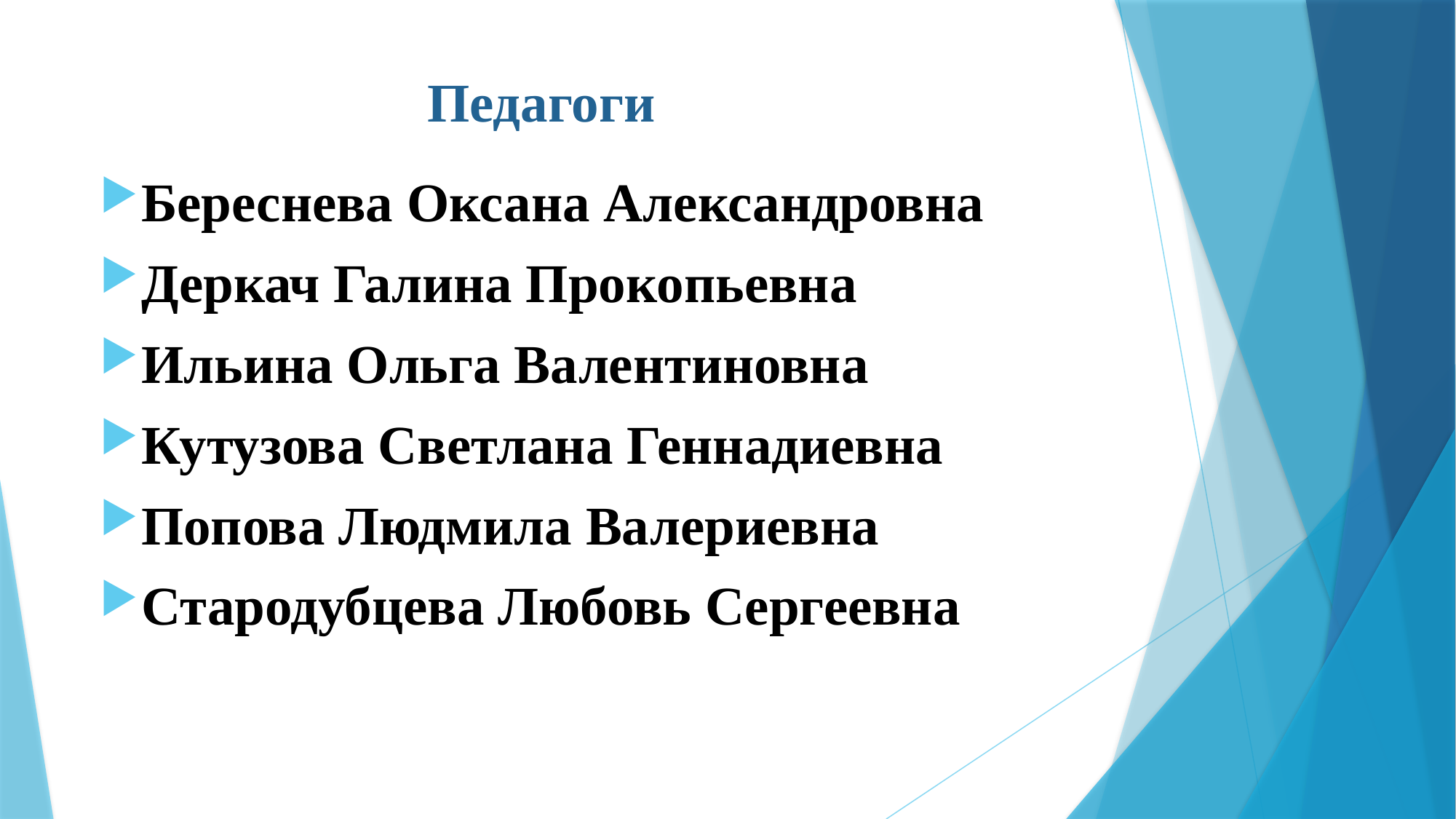

# Педагоги
Береснева Оксана Александровна
Деркач Галина Прокопьевна
Ильина Ольга Валентиновна
Кутузова Светлана Геннадиевна
Попова Людмила Валериевна
Стародубцева Любовь Сергеевна